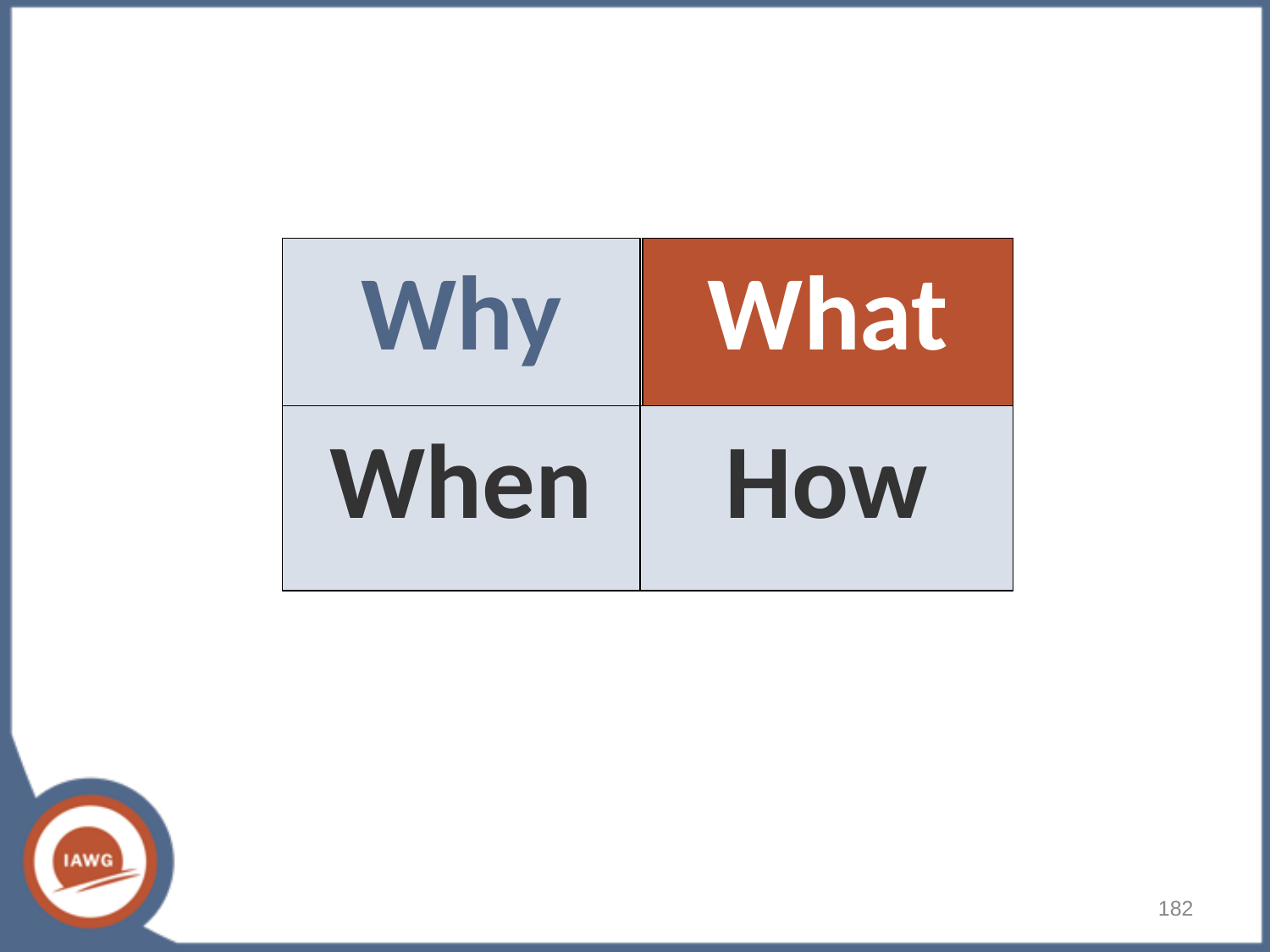

Why
What
When
How
182
# What